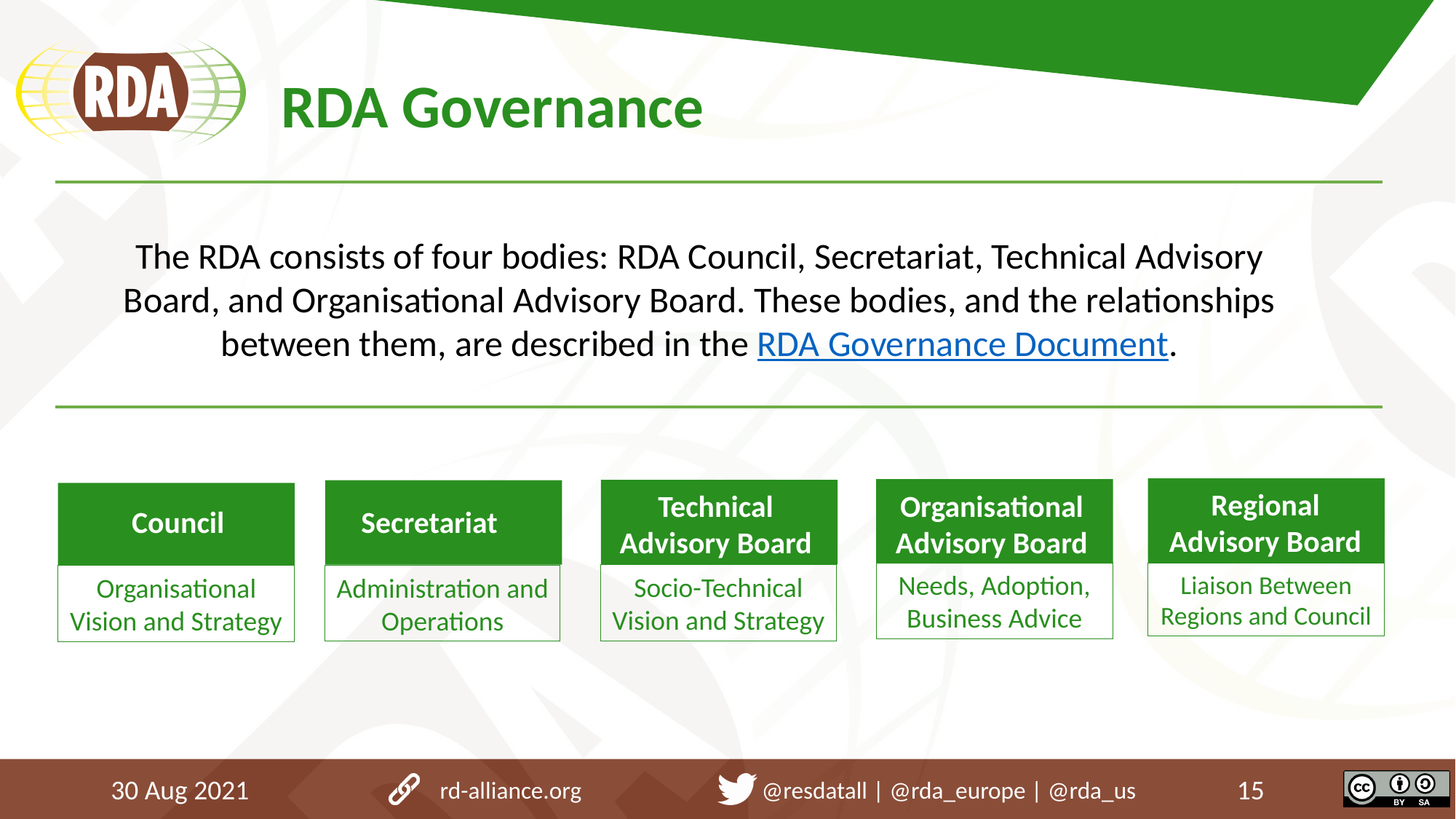

# RDA Governance
The RDA consists of four bodies: RDA Council, Secretariat, Technical Advisory Board, and Organisational Advisory Board. These bodies, and the relationships between them, are described in the RDA Governance Document.

Regional Advisory Board

Technical Advisory Board
Organisational Advisory Board

Secretariat
Council
Needs, Adoption, Business Advice
Liaison Between Regions and Council
Socio-Technical Vision and Strategy
Administration and Operations
Organisational Vision and Strategy
30 Aug 2021
rd-alliance.org                                 @resdatall | @rda_europe | @rda_us
15